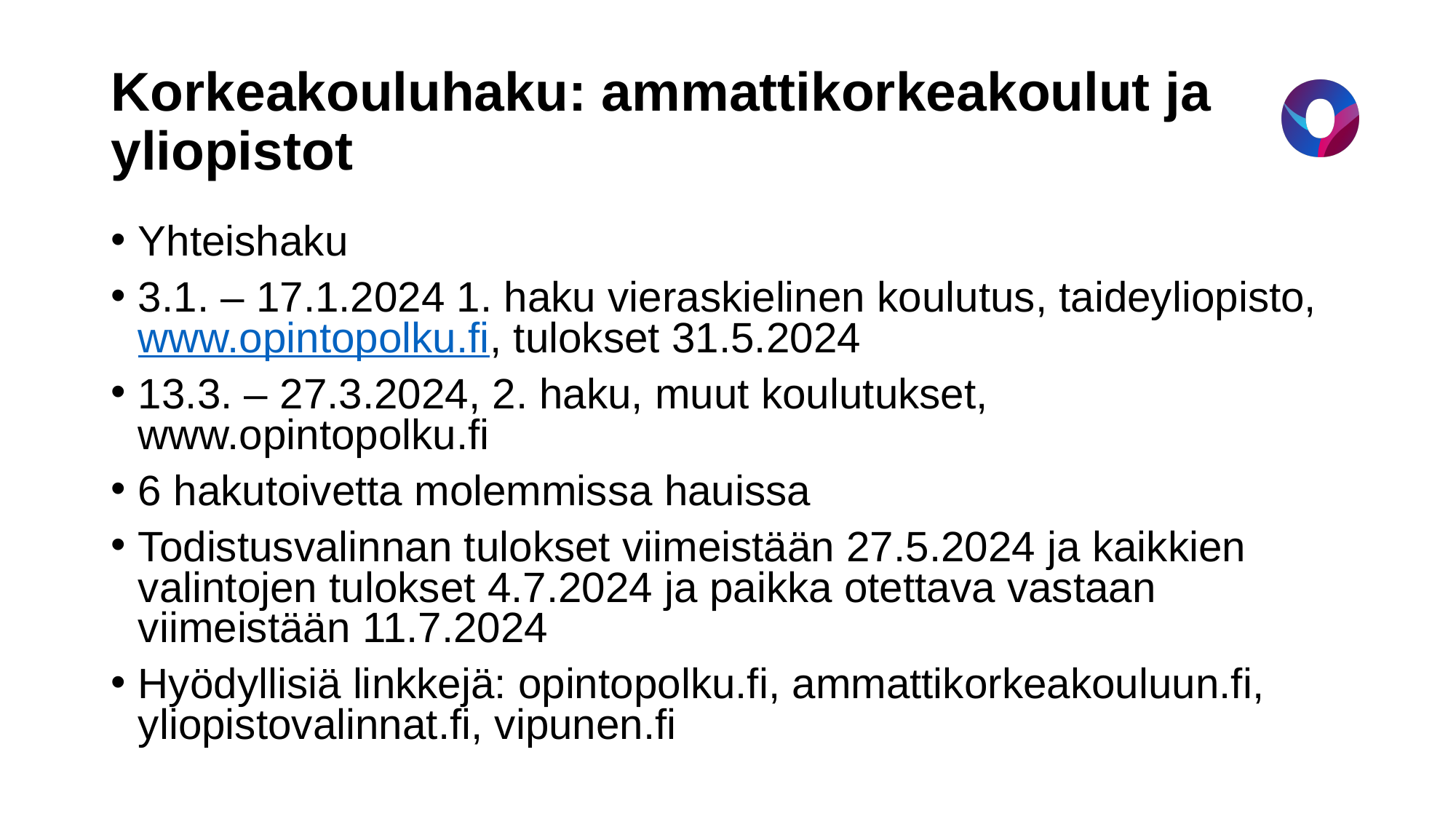

# Korkeakouluhaku: ammattikorkeakoulut ja yliopistot
Yhteishaku
3.1. – 17.1.2024 1. haku vieraskielinen koulutus, taideyliopisto, www.opintopolku.fi, tulokset 31.5.2024
13.3. – 27.3.2024, 2. haku, muut koulutukset, www.opintopolku.fi
6 hakutoivetta molemmissa hauissa
Todistusvalinnan tulokset viimeistään 27.5.2024 ja kaikkien valintojen tulokset 4.7.2024 ja paikka otettava vastaan viimeistään 11.7.2024
Hyödyllisiä linkkejä: opintopolku.fi, ammattikorkeakouluun.fi, yliopistovalinnat.fi, vipunen.fi

14.1.2024